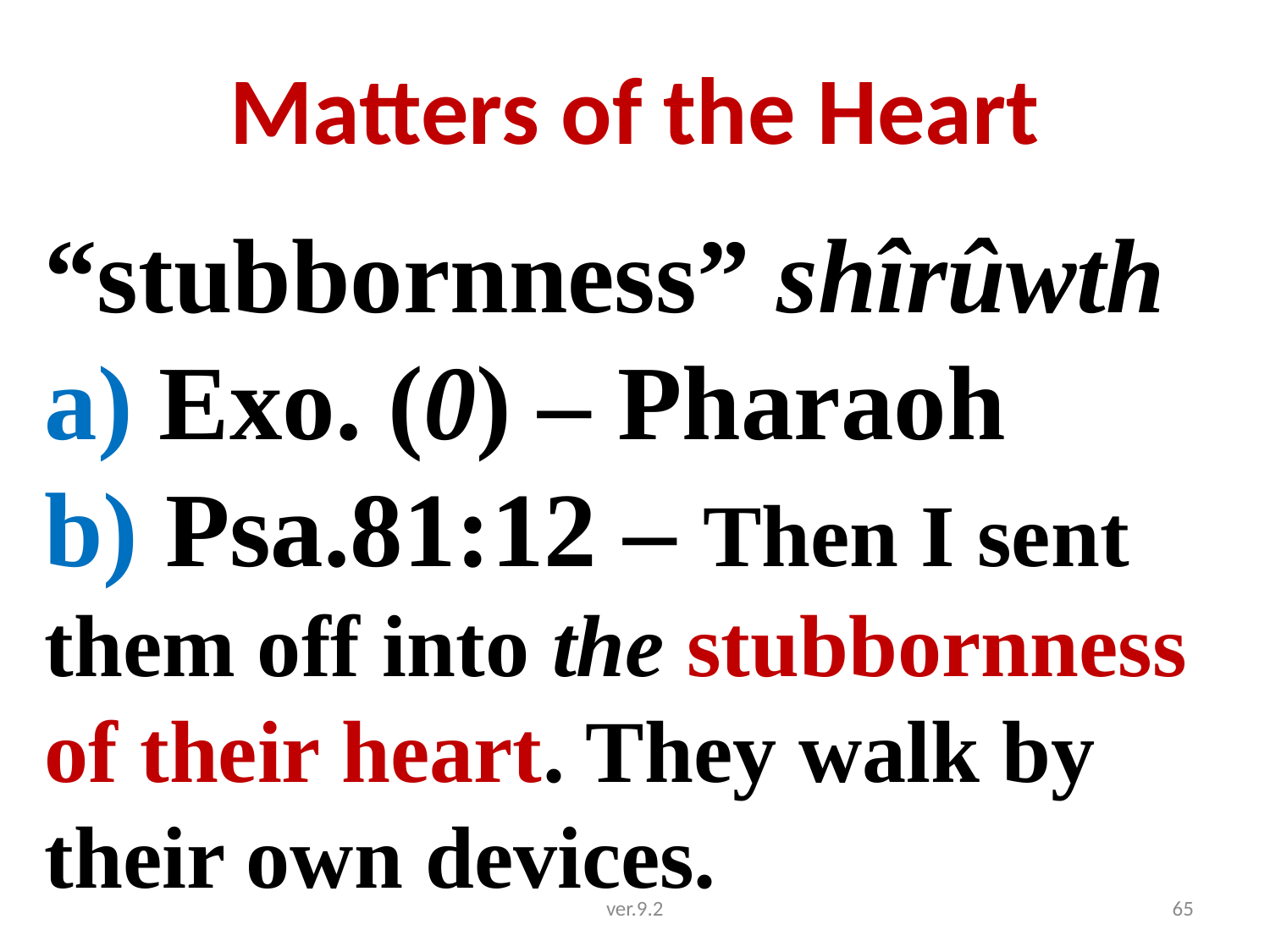

# Matters of the Heart
“stubbornness” shîrûwth
a) Exo. (0) – Pharaoh
b) Psa.81:12 – Then I sent them off into the stubbornness of their heart. They walk by their own devices.
ver.9.2
65